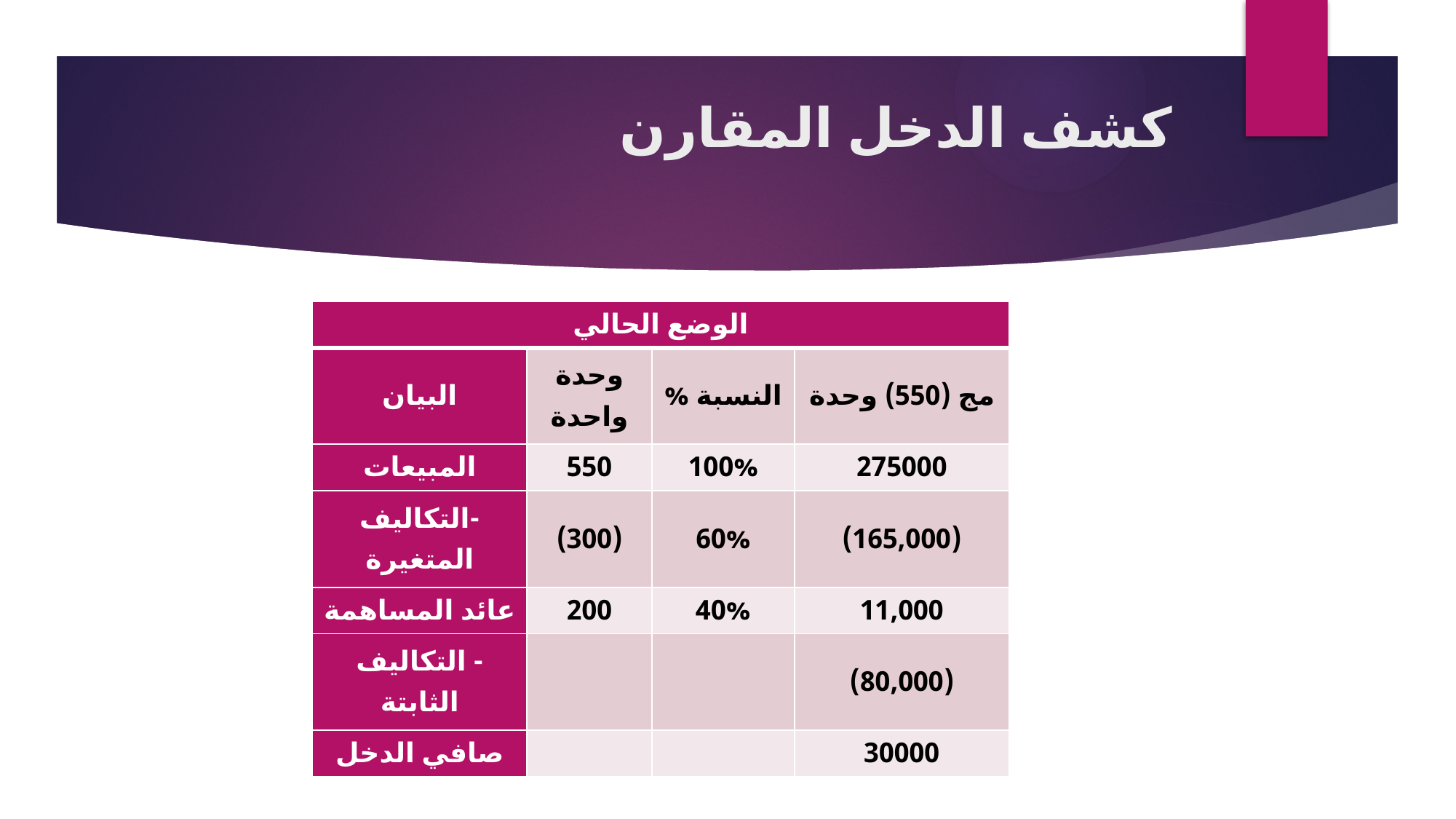

# كشف الدخل المقارن
| الوضع الحالي |  |  |  |
| --- | --- | --- | --- |
| البيان | وحدة واحدة | النسبة % | مج (550) وحدة |
| المبيعات | 550 | 100% | 275000 |
| -التكاليف المتغيرة | (300) | 60% | (165,000) |
| عائد المساهمة | 200 | 40% | 11,000 |
| - التكاليف الثابتة |  |  | (80,000) |
| صافي الدخل |  |  | 30000 |